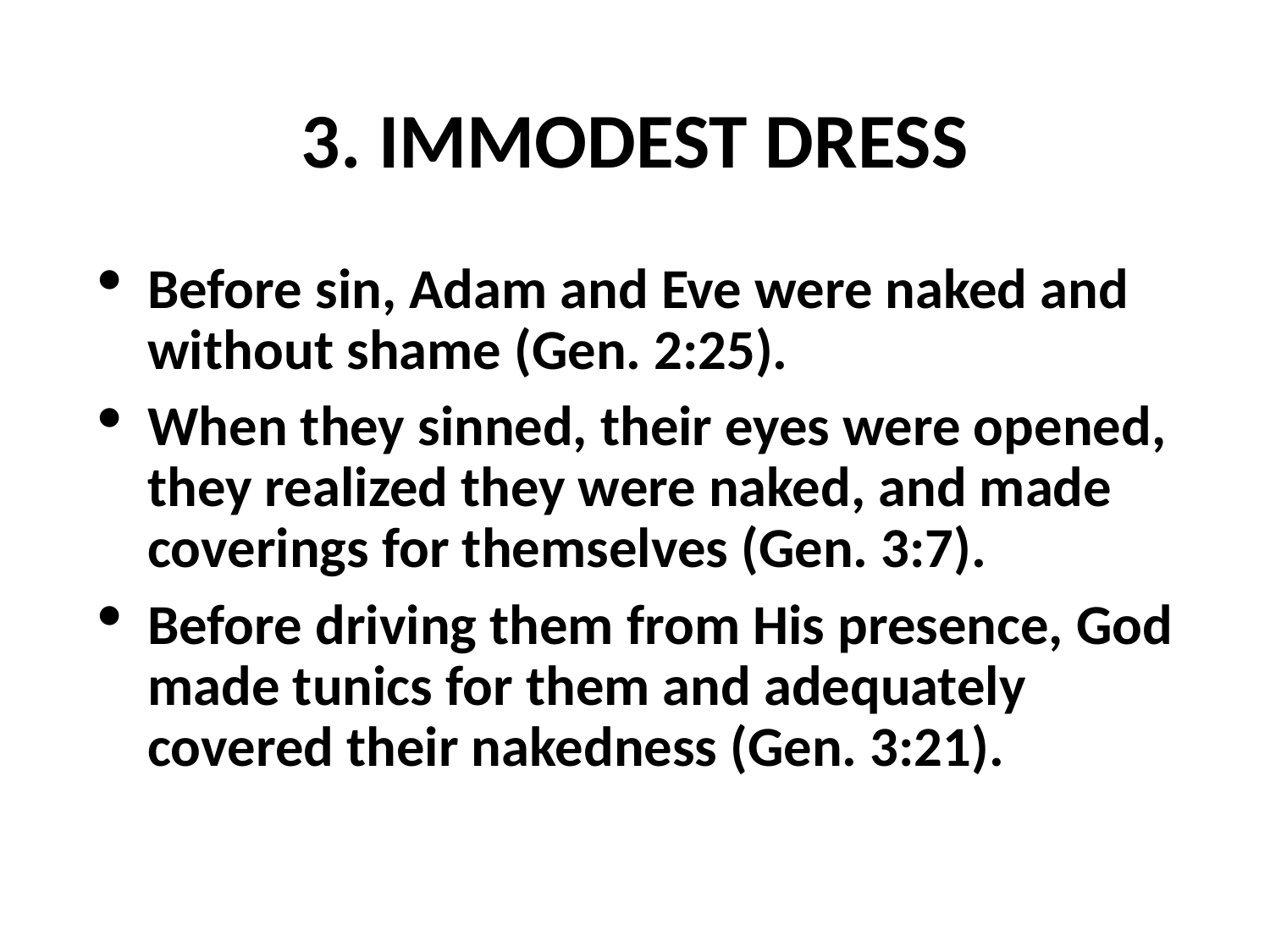

# 3. IMMODEST DRESS
Before sin, Adam and Eve were naked and without shame (Gen. 2:25).

When they sinned, their eyes were opened, they realized they were naked, and made coverings for themselves (Gen. 3:7).

Before driving them from His presence, God made tunics for them and adequately covered their nakedness (Gen. 3:21).